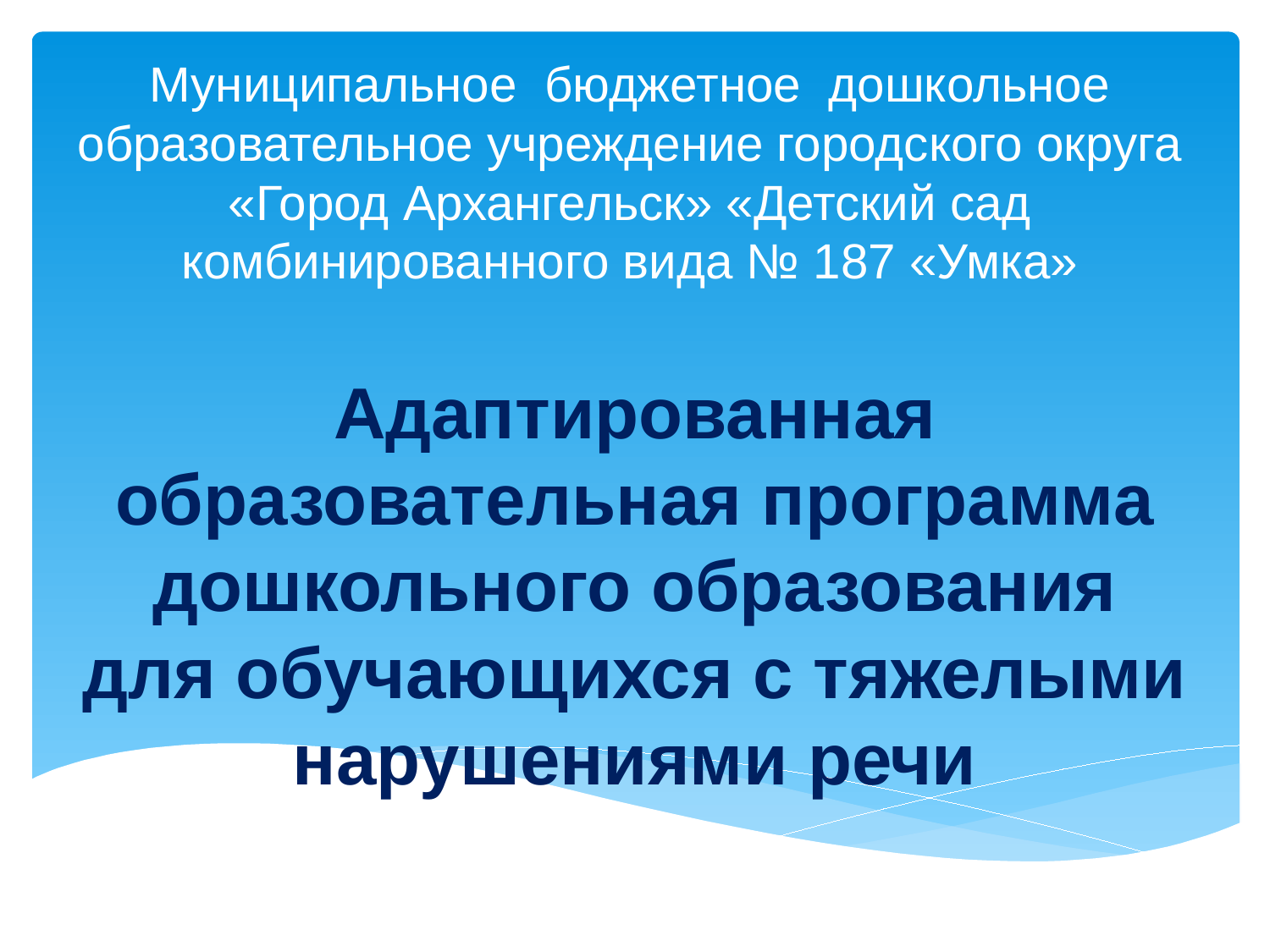

Муниципальное  бюджетное  дошкольное образовательное учреждение городского округа «Город Архангельск» «Детский сад комбинированного вида № 187 «Умка»

# Адаптированная образовательная программа дошкольного образования для обучающихся с тяжелыми нарушениями речи